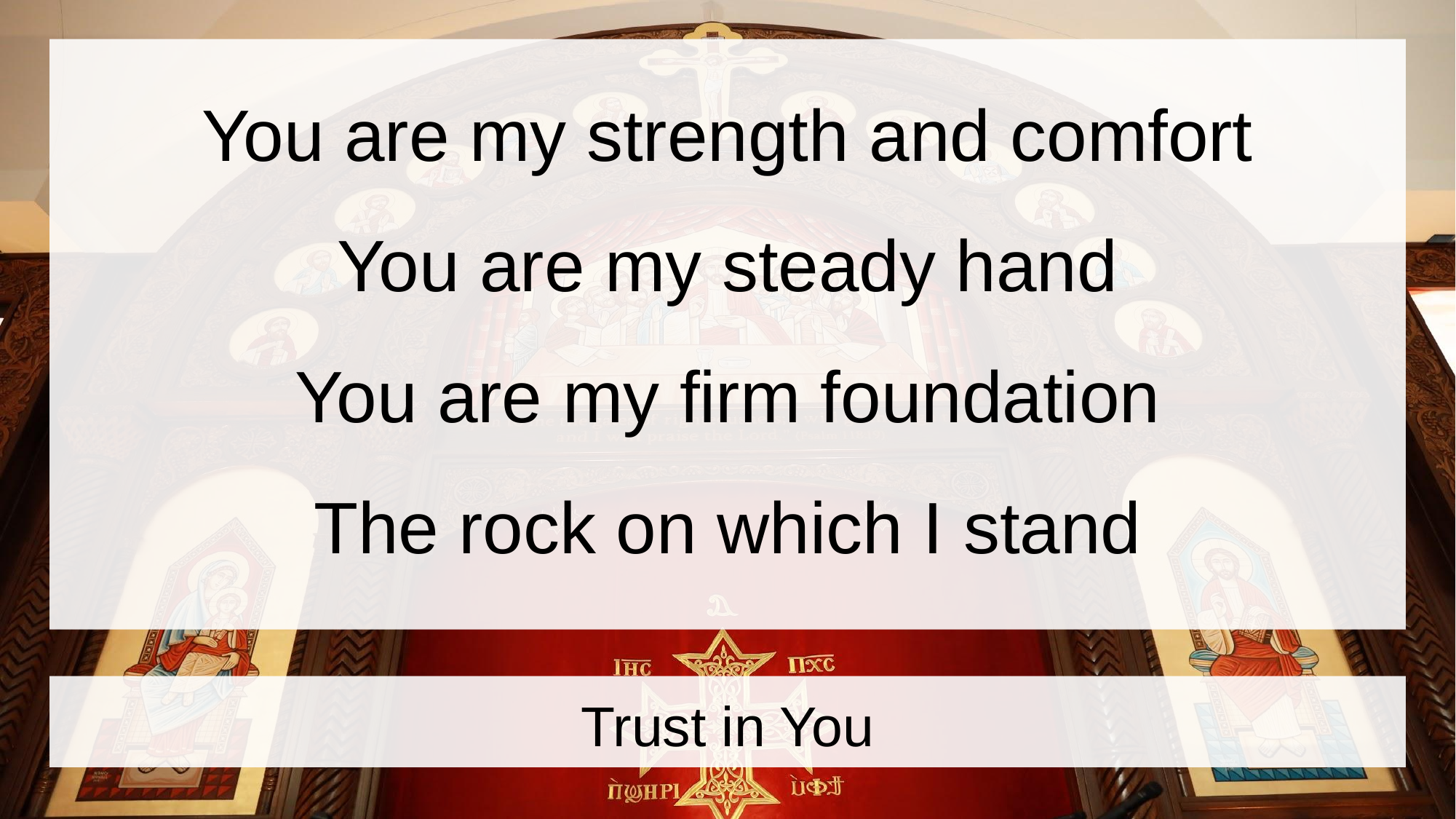

You are my strength and comfort
You are my steady hand
You are my firm foundation
The rock on which I stand

# Trust in You